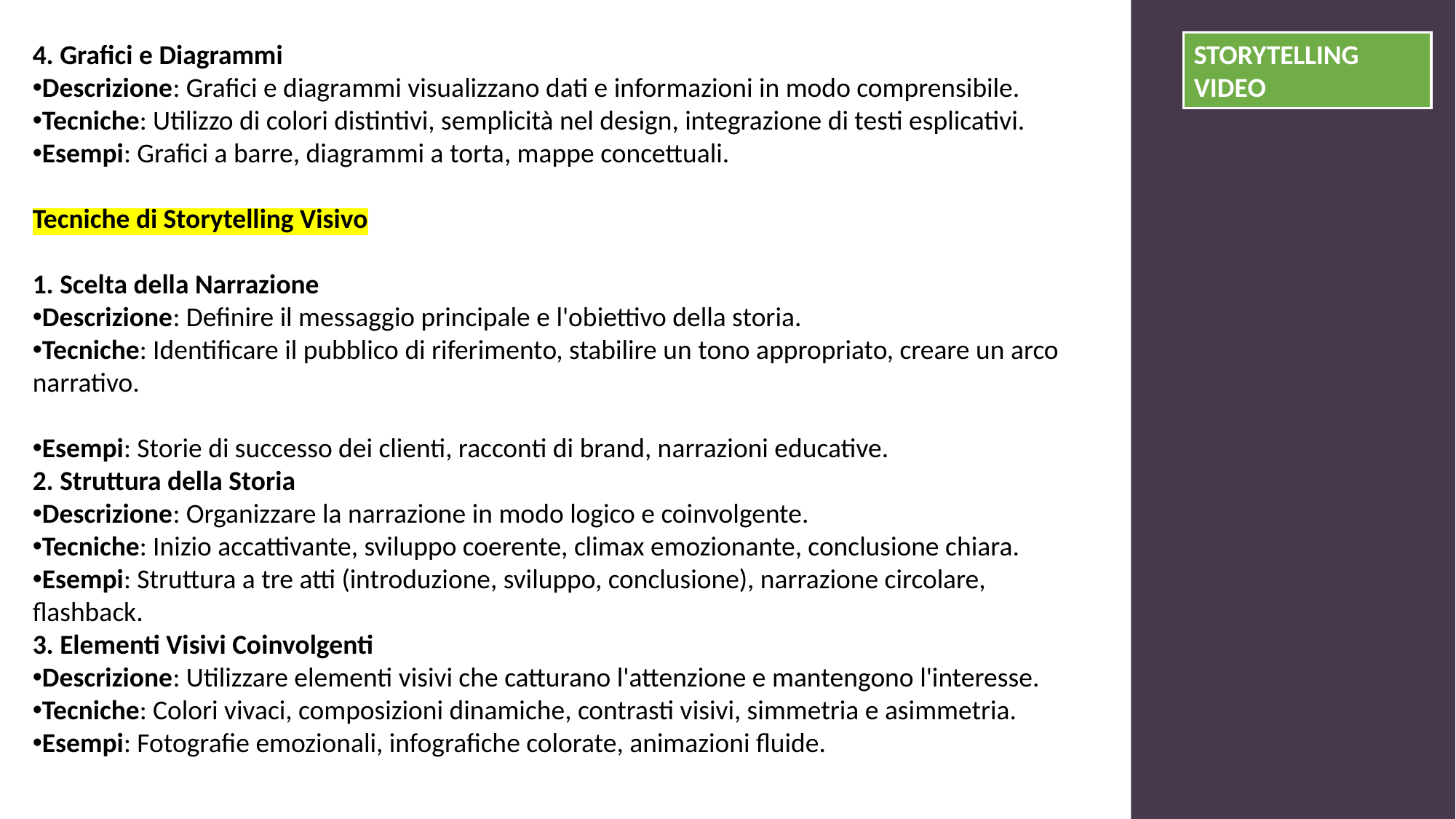

4. Grafici e Diagrammi
Descrizione: Grafici e diagrammi visualizzano dati e informazioni in modo comprensibile.
Tecniche: Utilizzo di colori distintivi, semplicità nel design, integrazione di testi esplicativi.
Esempi: Grafici a barre, diagrammi a torta, mappe concettuali.

Tecniche di Storytelling Visivo

1. Scelta della Narrazione
Descrizione: Definire il messaggio principale e l'obiettivo della storia.
Tecniche: Identificare il pubblico di riferimento, stabilire un tono appropriato, creare un arco narrativo.

Esempi: Storie di successo dei clienti, racconti di brand, narrazioni educative.
2. Struttura della Storia
Descrizione: Organizzare la narrazione in modo logico e coinvolgente.
Tecniche: Inizio accattivante, sviluppo coerente, climax emozionante, conclusione chiara.
Esempi: Struttura a tre atti (introduzione, sviluppo, conclusione), narrazione circolare, flashback.
3. Elementi Visivi Coinvolgenti
Descrizione: Utilizzare elementi visivi che catturano l'attenzione e mantengono l'interesse.
Tecniche: Colori vivaci, composizioni dinamiche, contrasti visivi, simmetria e asimmetria.
Esempi: Fotografie emozionali, infografiche colorate, animazioni fluide.
STORYTELLING VIDEO